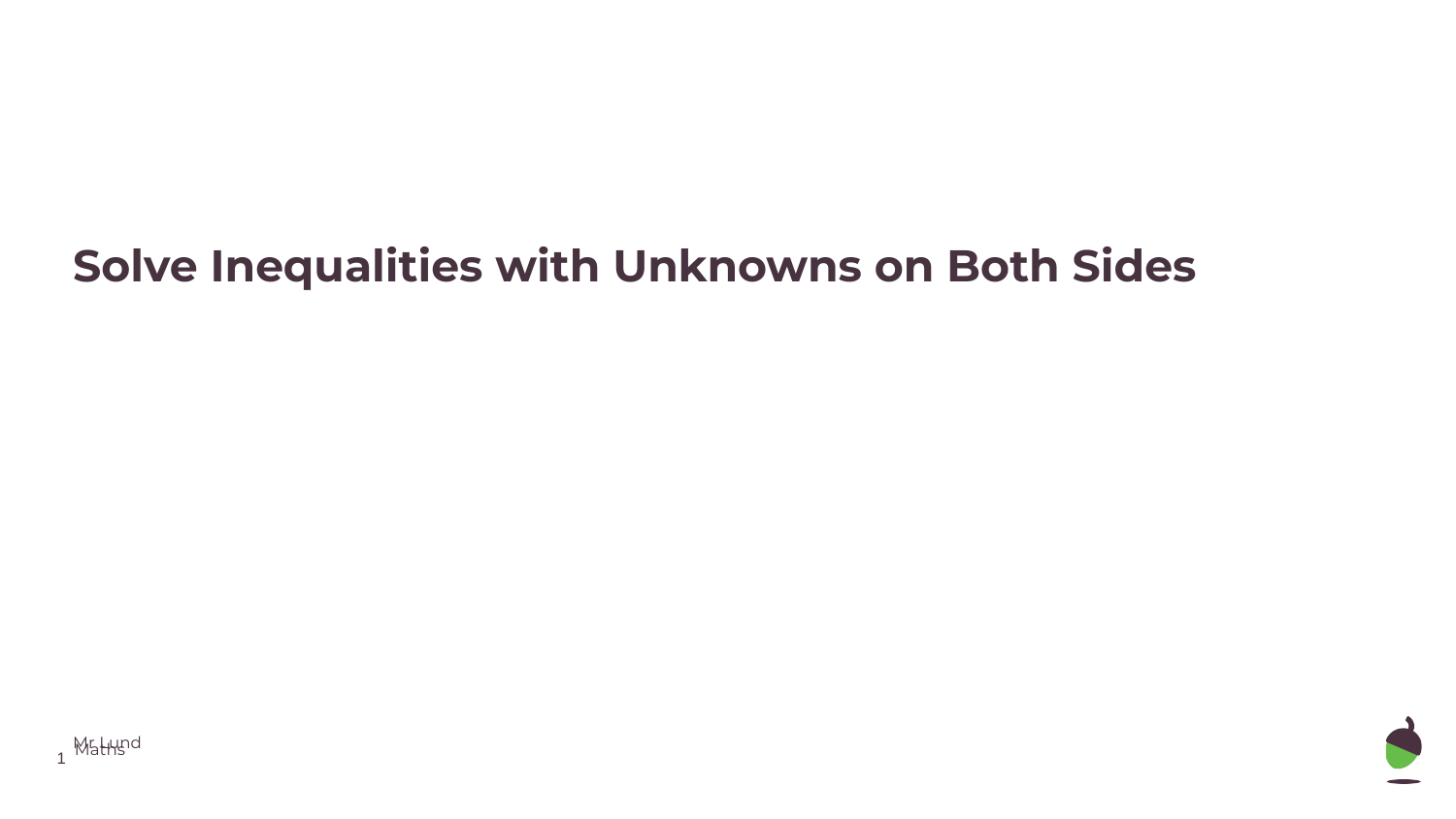

Solve Inequalities with Unknowns on Both Sides
Mr Lund
Maths
1